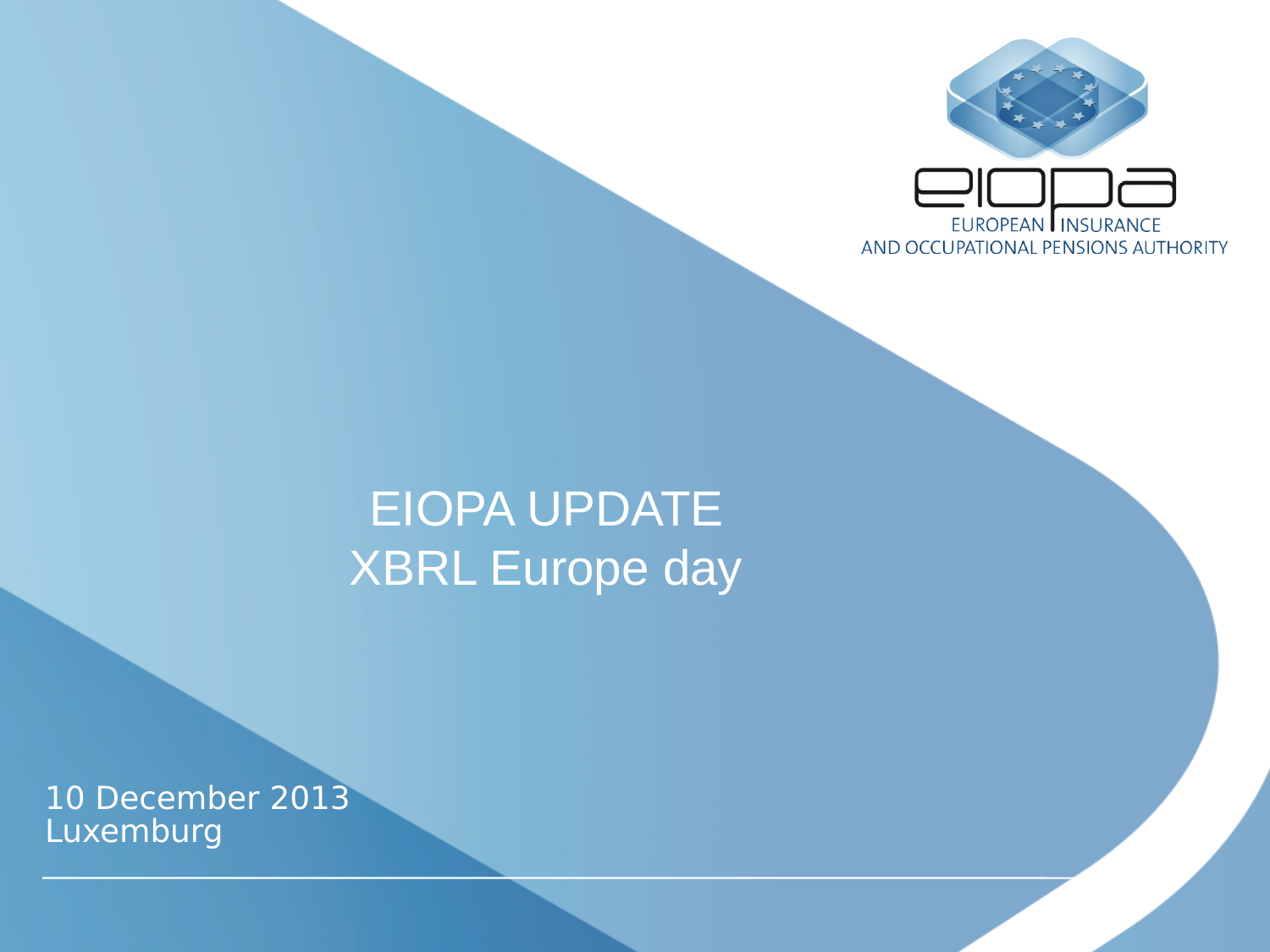

# EIOPA UPDATE XBRL Europe day
10 December 2013
Luxemburg